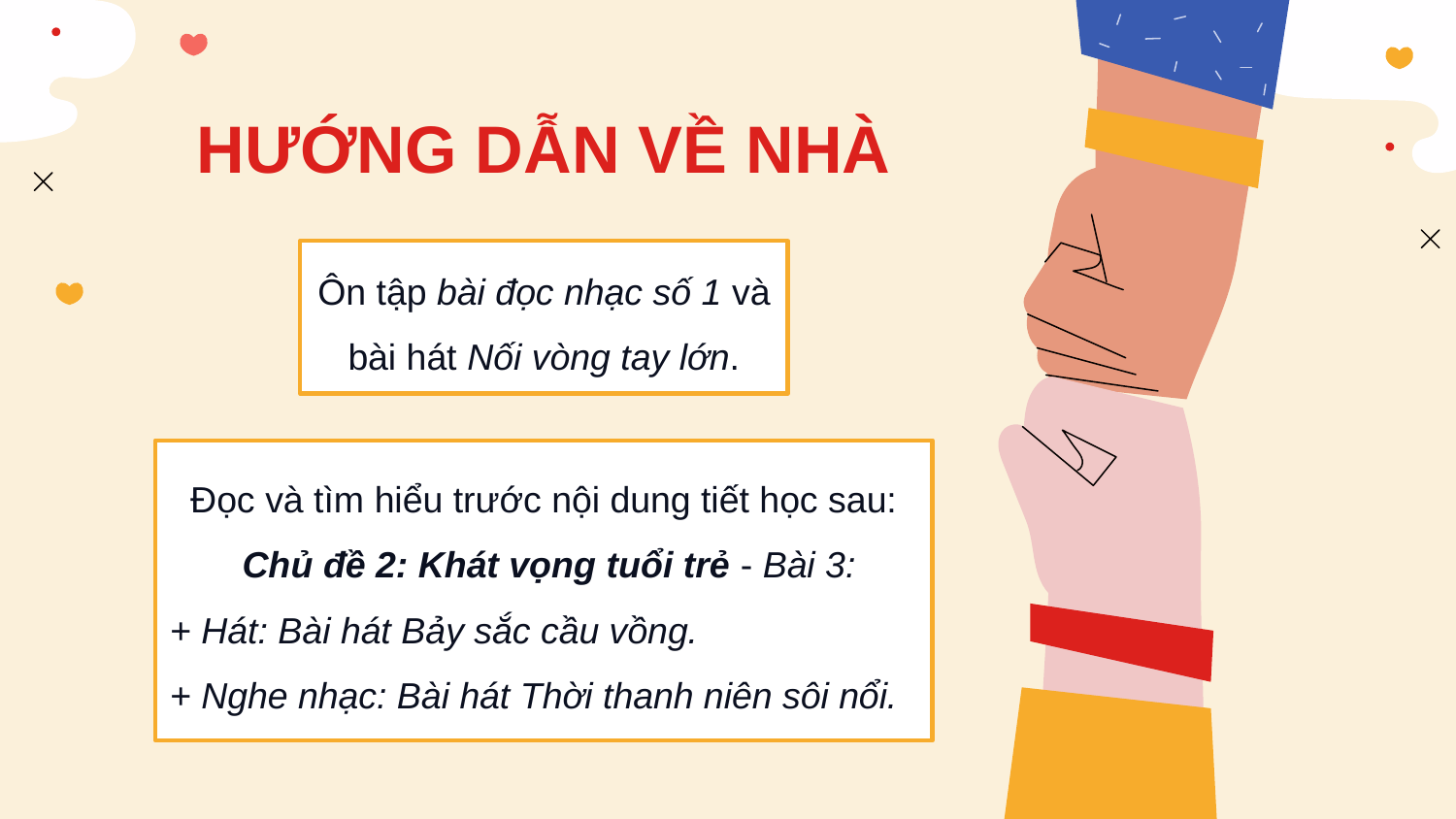

# HƯỚNG DẪN VỀ NHÀ
Ôn tập bài đọc nhạc số 1 và bài hát Nối vòng tay lớn.
Đọc và tìm hiểu trước nội dung tiết học sau:
 Chủ đề 2: Khát vọng tuổi trẻ - Bài 3:
+ Hát: Bài hát Bảy sắc cầu vồng.
+ Nghe nhạc: Bài hát Thời thanh niên sôi nổi.